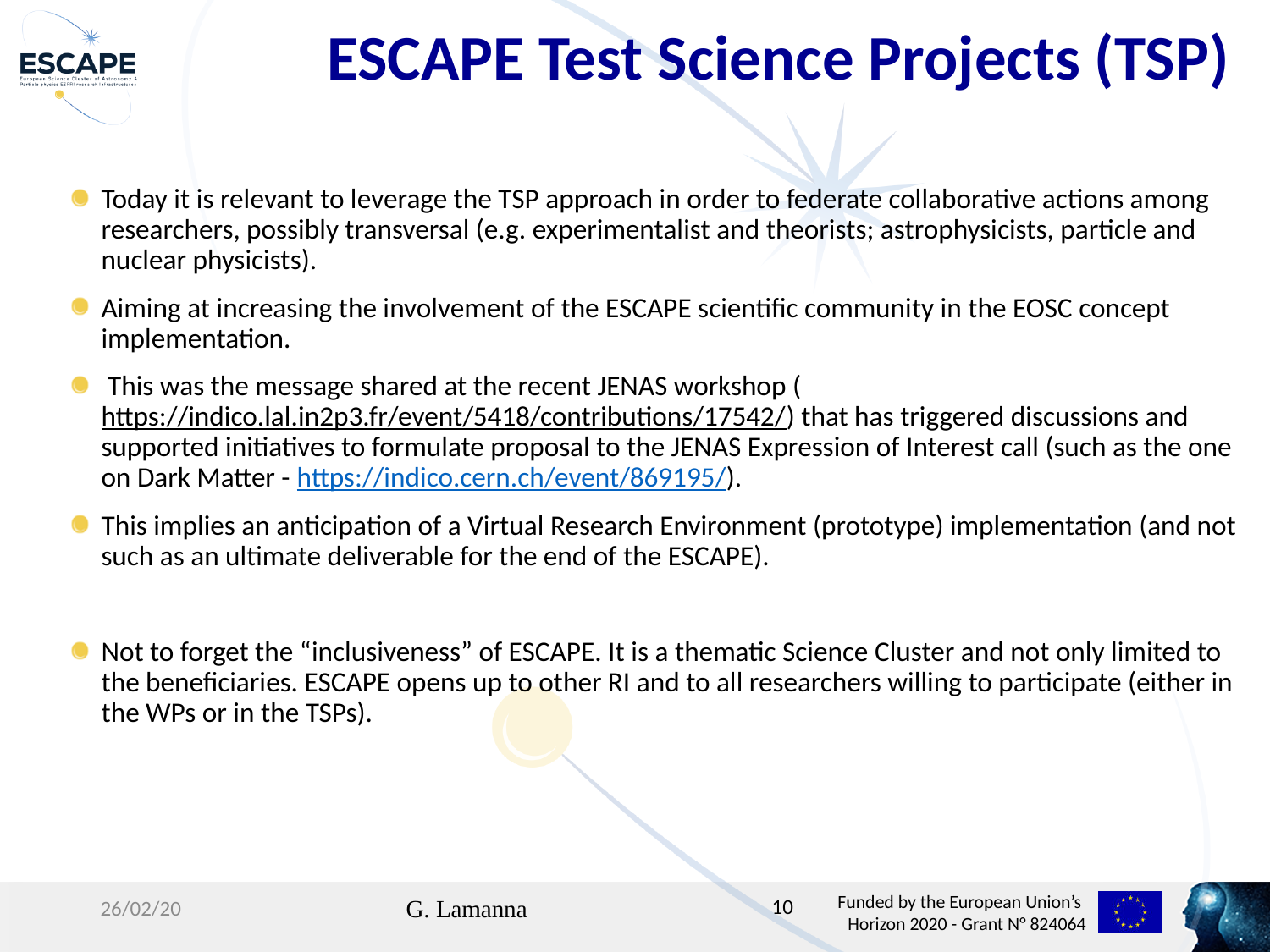

ESCAPE Test Science Projects (TSP)

Today it is relevant to leverage the TSP approach in order to federate collaborative actions among researchers, possibly transversal (e.g. experimentalist and theorists; astrophysicists, particle and nuclear physicists).
Aiming at increasing the involvement of the ESCAPE scientific community in the EOSC concept implementation.
 This was the message shared at the recent JENAS workshop (https://indico.lal.in2p3.fr/event/5418/contributions/17542/) that has triggered discussions and supported initiatives to formulate proposal to the JENAS Expression of Interest call (such as the one on Dark Matter - https://indico.cern.ch/event/869195/).
This implies an anticipation of a Virtual Research Environment (prototype) implementation (and not such as an ultimate deliverable for the end of the ESCAPE).

Not to forget the “inclusiveness” of ESCAPE. It is a thematic Science Cluster and not only limited to the beneficiaries. ESCAPE opens up to other RI and to all researchers willing to participate (either in the WPs or in the TSPs).

26/02/20
G. Lamanna
10